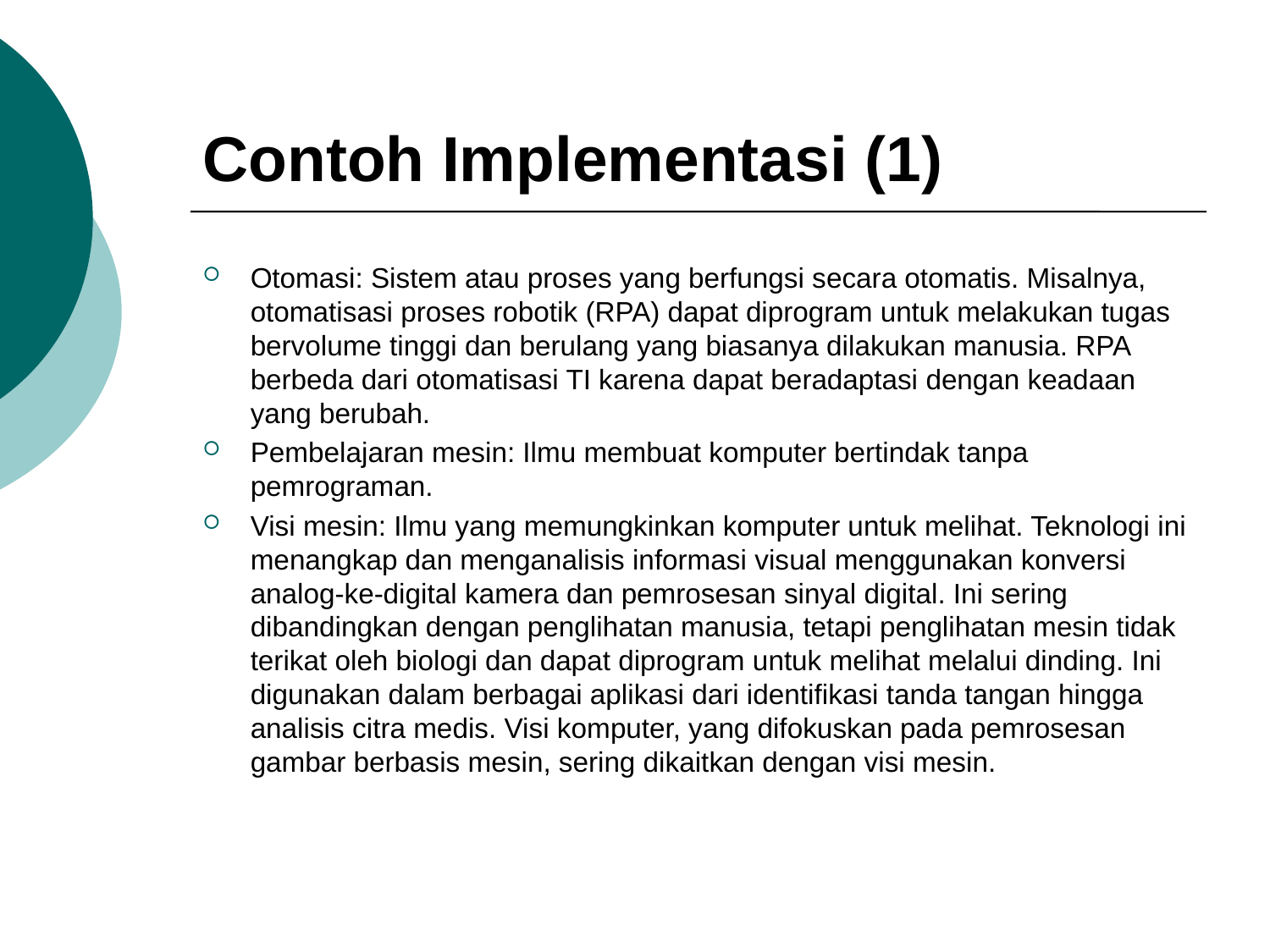

# Contoh Implementasi (1)
Otomasi: Sistem atau proses yang berfungsi secara otomatis. Misalnya, otomatisasi proses robotik (RPA) dapat diprogram untuk melakukan tugas bervolume tinggi dan berulang yang biasanya dilakukan manusia. RPA berbeda dari otomatisasi TI karena dapat beradaptasi dengan keadaan yang berubah.
Pembelajaran mesin: Ilmu membuat komputer bertindak tanpa pemrograman.
Visi mesin: Ilmu yang memungkinkan komputer untuk melihat. Teknologi ini menangkap dan menganalisis informasi visual menggunakan konversi analog-ke-digital kamera dan pemrosesan sinyal digital. Ini sering dibandingkan dengan penglihatan manusia, tetapi penglihatan mesin tidak terikat oleh biologi dan dapat diprogram untuk melihat melalui dinding. Ini digunakan dalam berbagai aplikasi dari identifikasi tanda tangan hingga analisis citra medis. Visi komputer, yang difokuskan pada pemrosesan gambar berbasis mesin, sering dikaitkan dengan visi mesin.